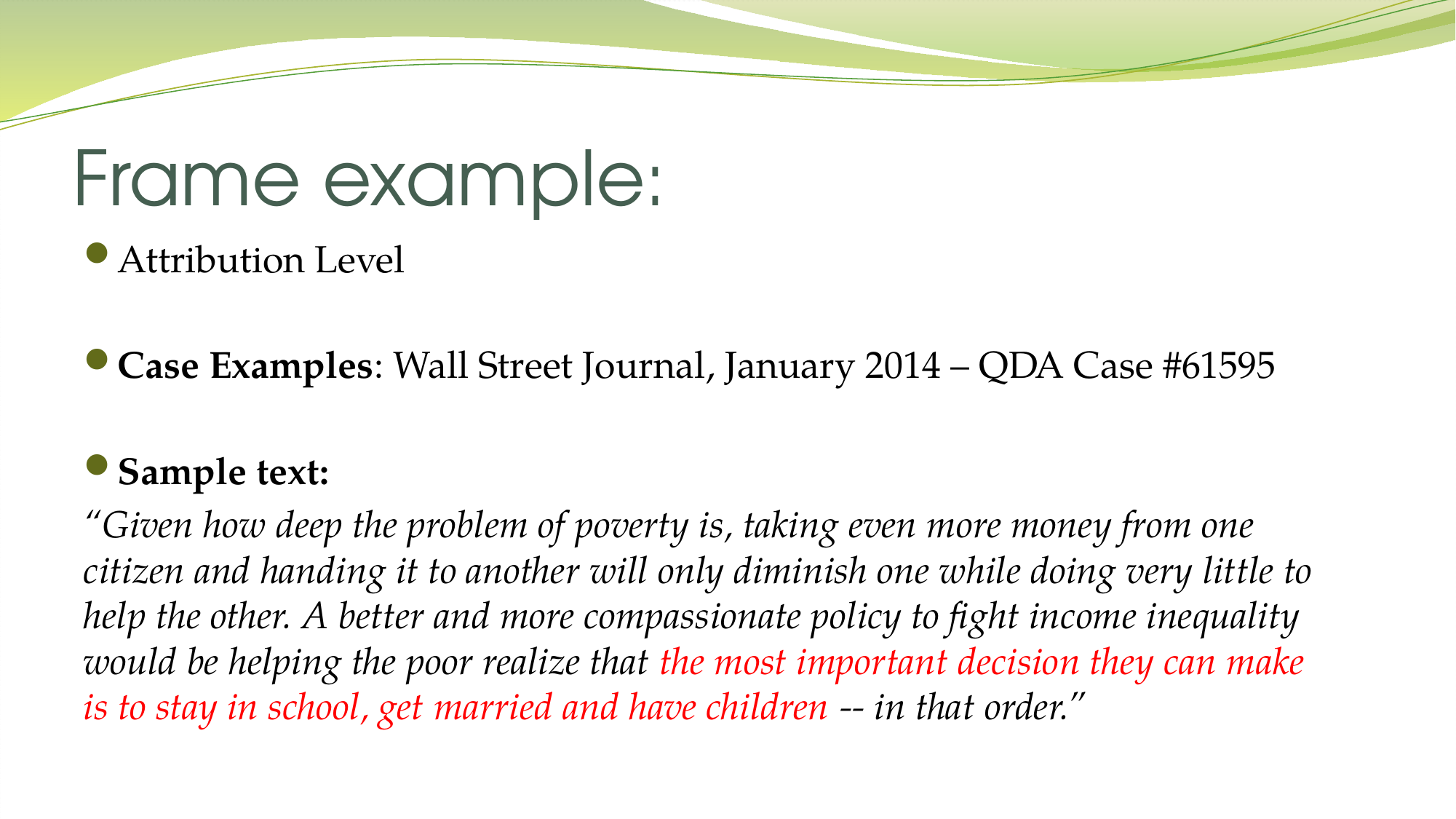

# Frame example:
Attribution Level

Case Examples: Wall Street Journal, January 2014 – QDA Case #61595

Sample text:
“Given how deep the problem of poverty is, taking even more money from one citizen and handing it to another will only diminish one while doing very little to help the other. A better and more compassionate policy to fight income inequality would be helping the poor realize that the most important decision they can make is to stay in school, get married and have children -- in that order.”